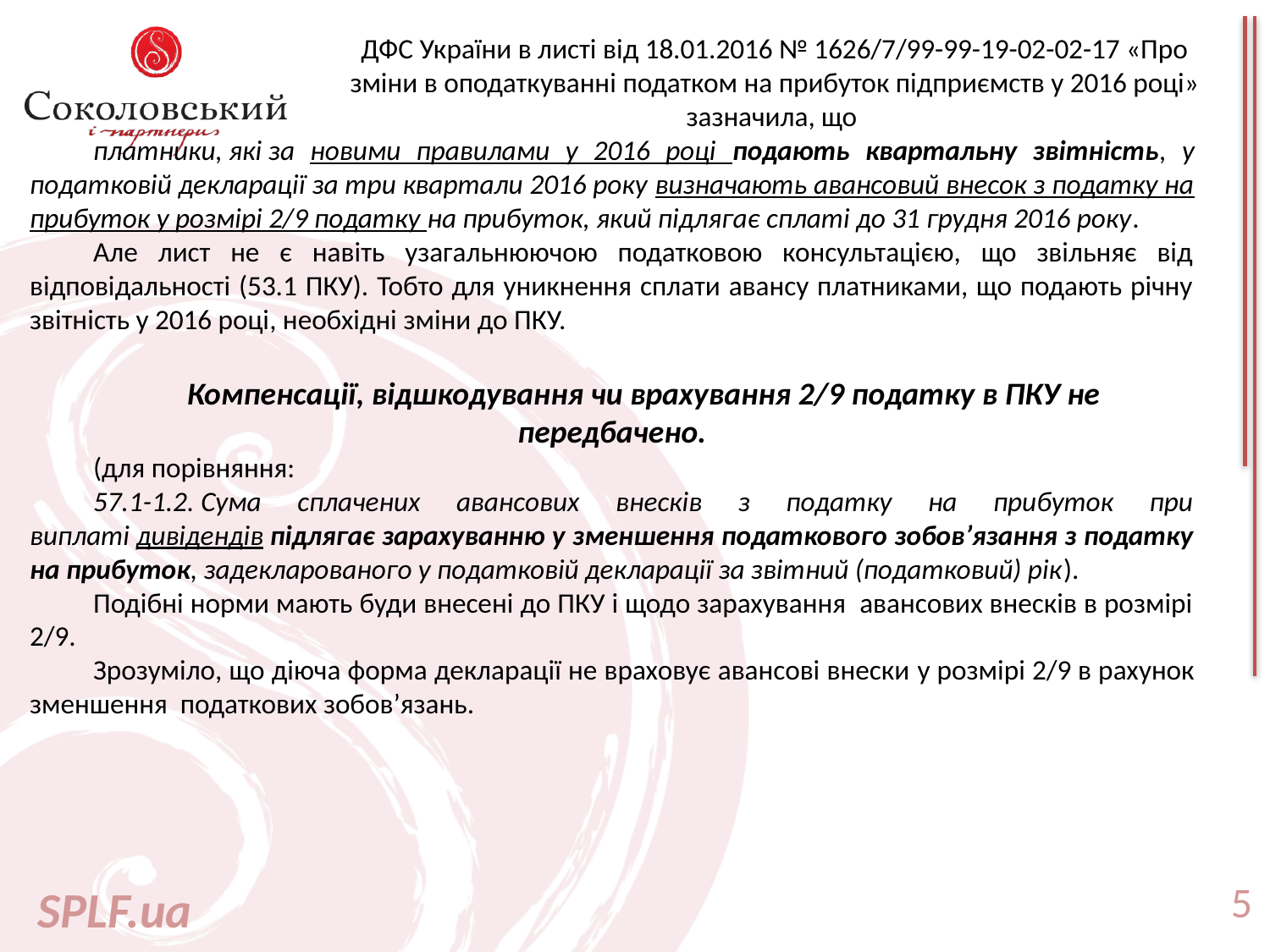

# ДФС України в листі від 18.01.2016 № 1626/7/99-99-19-02-02-17 «Про зміни в оподаткуванні податком на прибуток підприємств у 2016 році» зазначила, що
платники, які за новими правилами у 2016 році подають квартальну звітність, у податковій декларації за три квартали 2016 року визначають авансовий внесок з податку на прибуток у розмірі 2/9 податку на прибуток, який підлягає сплаті до 31 грудня 2016 року.
Але лист не є навіть узагальнюючою податковою консультацією, що звільняє від відповідальності (53.1 ПКУ). Тобто для уникнення сплати авансу платниками, що подають річну звітність у 2016 році, необхідні зміни до ПКУ.

Компенсації, відшкодування чи врахування 2/9 податку в ПКУ не передбачено.
(для порівняння:
57.1-1.2. Сума сплачених авансових внесків з податку на прибуток при виплаті дивідендів підлягає зарахуванню у зменшення податкового зобов’язання з податку на прибуток, задекларованого у податковій декларації за звітний (податковий) рік).
Подібні норми мають буди внесені до ПКУ і щодо зарахування  авансових внесків в розмірі 2/9.
Зрозуміло, що діюча форма декларації не враховує авансові внески у розмірі 2/9 в рахунок зменшення  податкових зобов’язань.
5
SPLF.ua